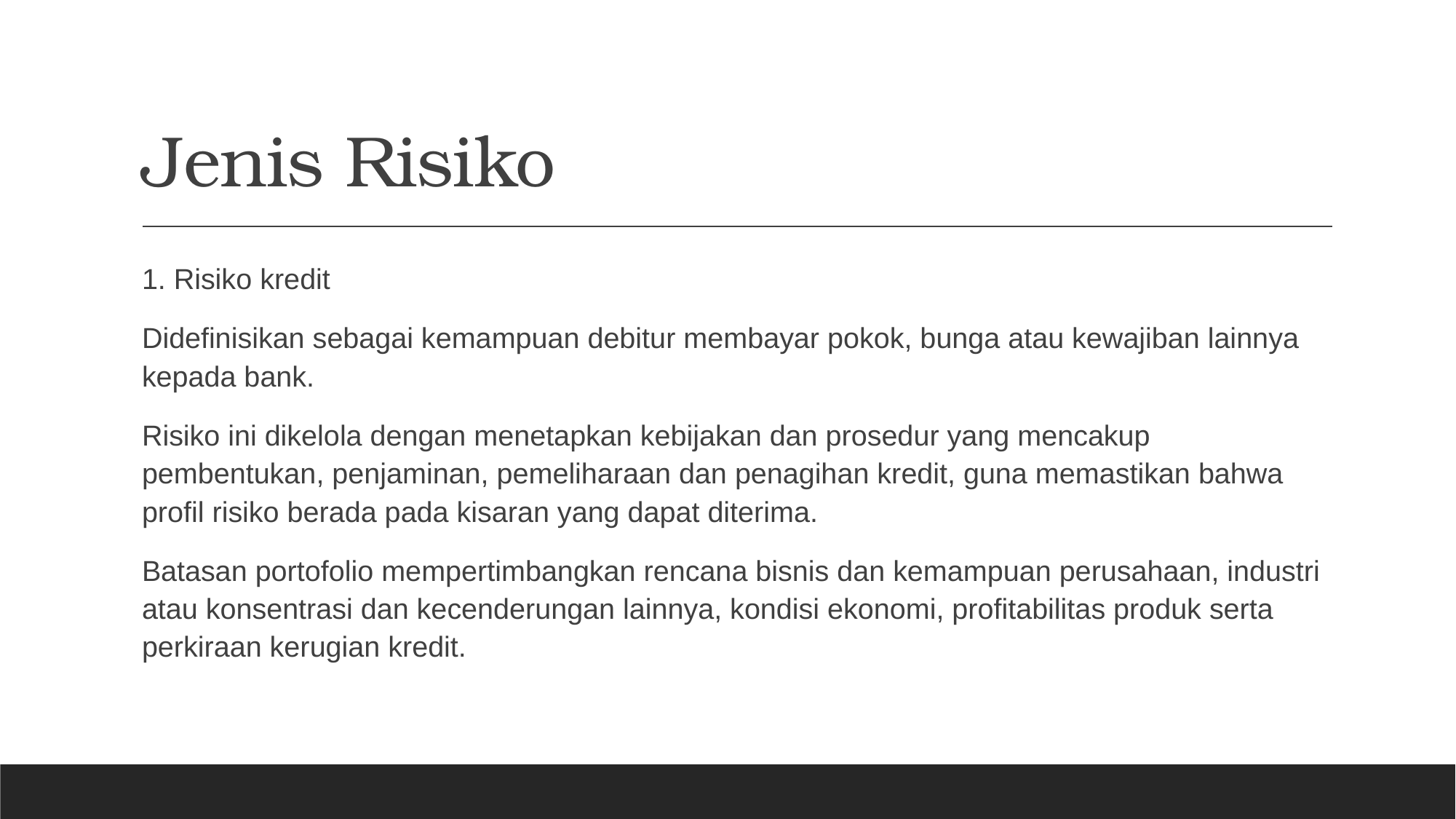

# Jenis Risiko
1. Risiko kredit
Didefinisikan sebagai kemampuan debitur membayar pokok, bunga atau kewajiban lainnya kepada bank.
Risiko ini dikelola dengan menetapkan kebijakan dan prosedur yang mencakup pembentukan, penjaminan, pemeliharaan dan penagihan kredit, guna memastikan bahwa profil risiko berada pada kisaran yang dapat diterima.
Batasan portofolio mempertimbangkan rencana bisnis dan kemampuan perusahaan, industri atau konsentrasi dan kecenderungan lainnya, kondisi ekonomi, profitabilitas produk serta perkiraan kerugian kredit.